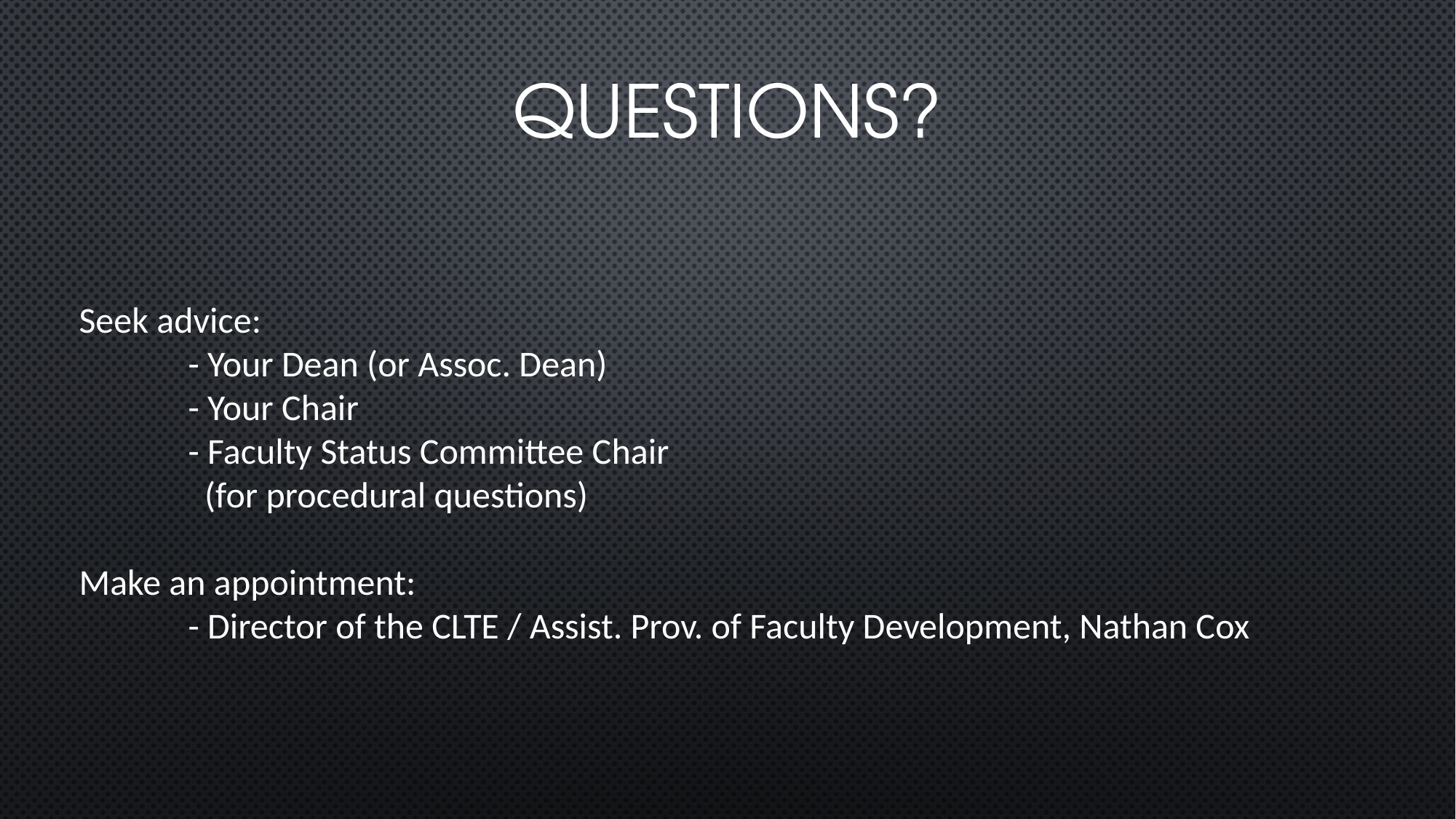

Questions?
Seek advice:
	- Your Dean (or Assoc. Dean)
	- Your Chair
	- Faculty Status Committee Chair
	  (for procedural questions)

Make an appointment:
	- Director of the CLTE / Assist. Prov. of Faculty Development, Nathan Cox